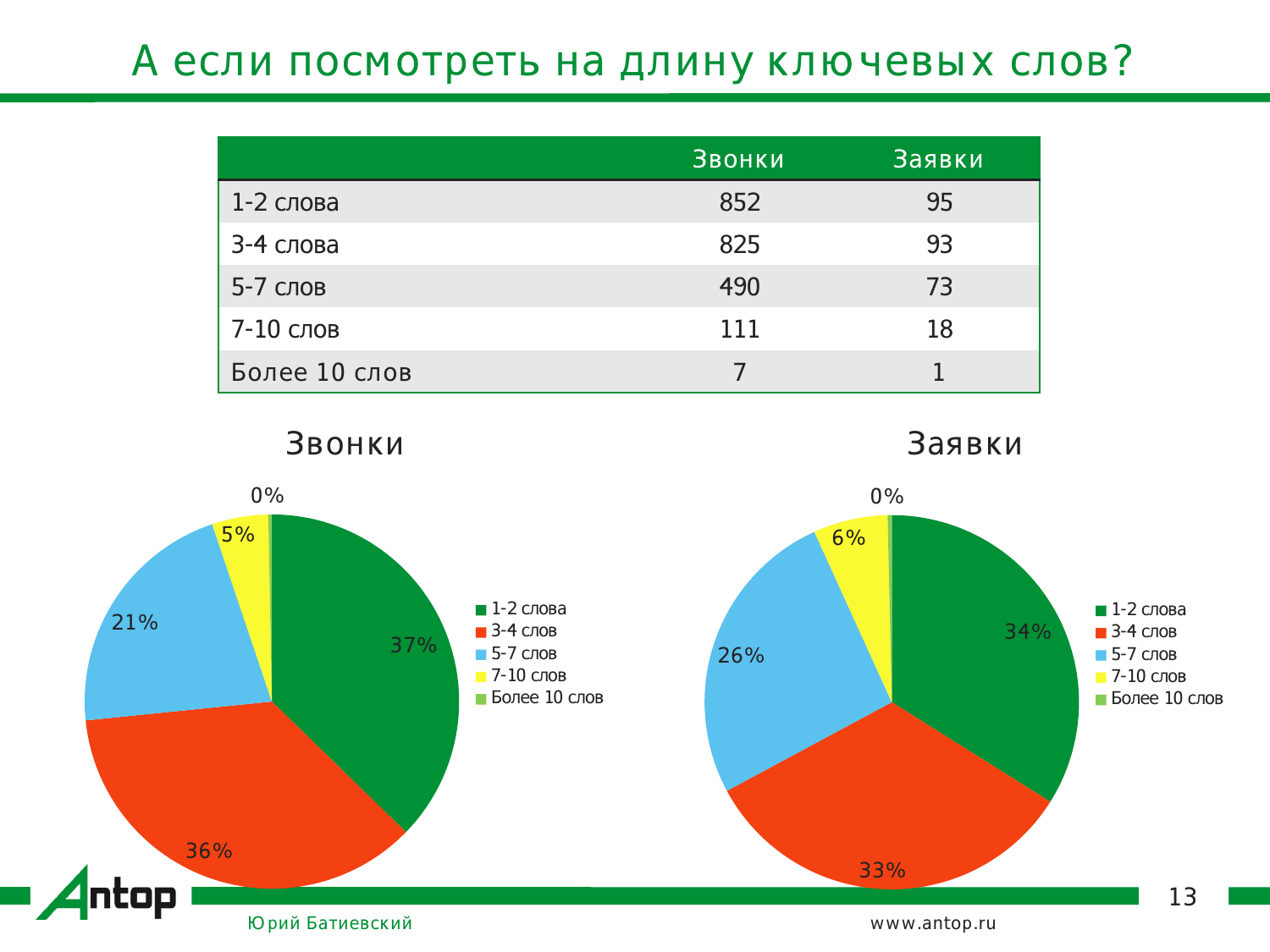

# А если посмотреть на длину ключевых слов?
|  | Звонки | Заявки |
| --- | --- | --- |
| 1-2 слова | 852 | 95 |
| 3-4 слова | 825 | 93 |
| 5-7 слов | 490 | 73 |
| 7-10 слов | 111 | 18 |
| Более 10 слов | 7 | 1 |

### Chart:

| Category | Звонки |
|---|---|
| 1-2 слова | 852.0 |
| 3-4 слов | 825.0 |
| 5-7 слов | 490.0 |
| 7-10 слов | 111.0 |
| Более 10 слов | 7.0 |

### Chart:

| Category | Заявки |
|---|---|
| 1-2 слова | 95.0 |
| 3-4 слов | 93.0 |
| 5-7 слов | 73.0 |
| 7-10 слов | 18.0 |
| Более 10 слов | 1.0 |
13
Юрий Батиевский